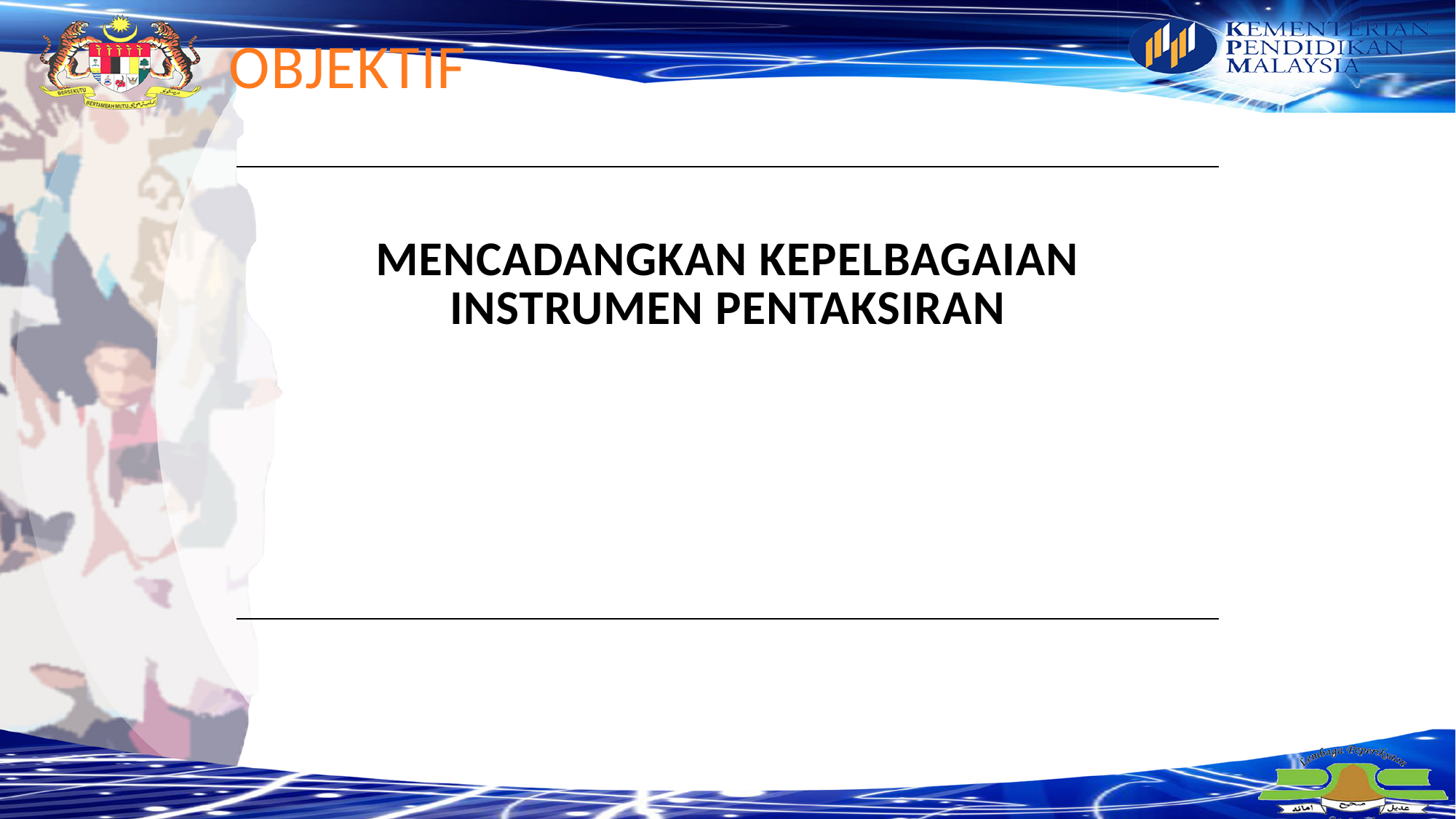

OBJEKTIF
| MENCADANGKAN KEPELBAGAIAN INSTRUMEN PENTAKSIRAN |
| --- |